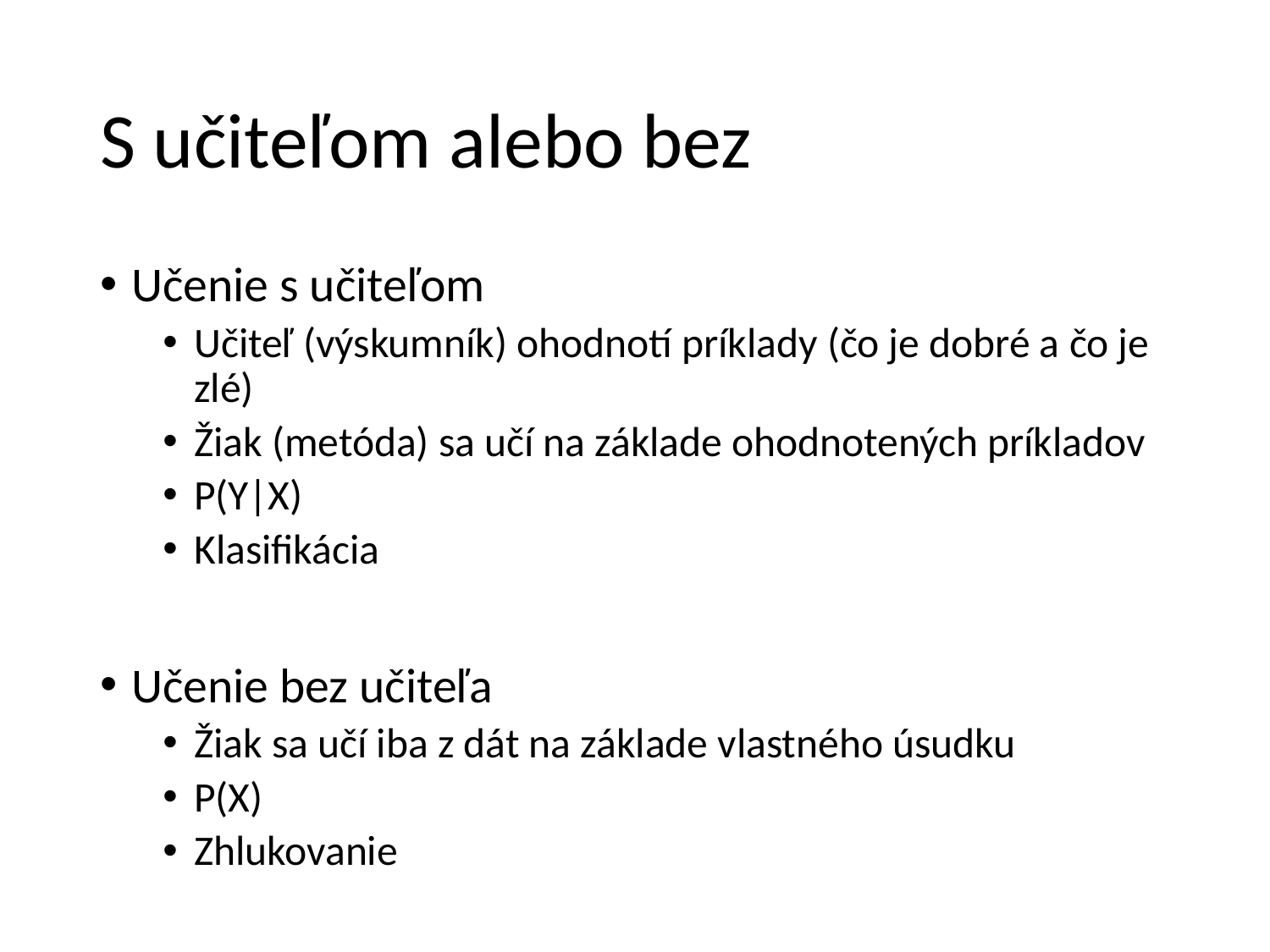

# S učiteľom alebo bez
Učenie s učiteľom
Učiteľ (výskumník) ohodnotí príklady (čo je dobré a čo je zlé)
Žiak (metóda) sa učí na základe ohodnotených príkladov
P(Y|X)
Klasifikácia

Učenie bez učiteľa
Žiak sa učí iba z dát na základe vlastného úsudku
P(X)
Zhlukovanie